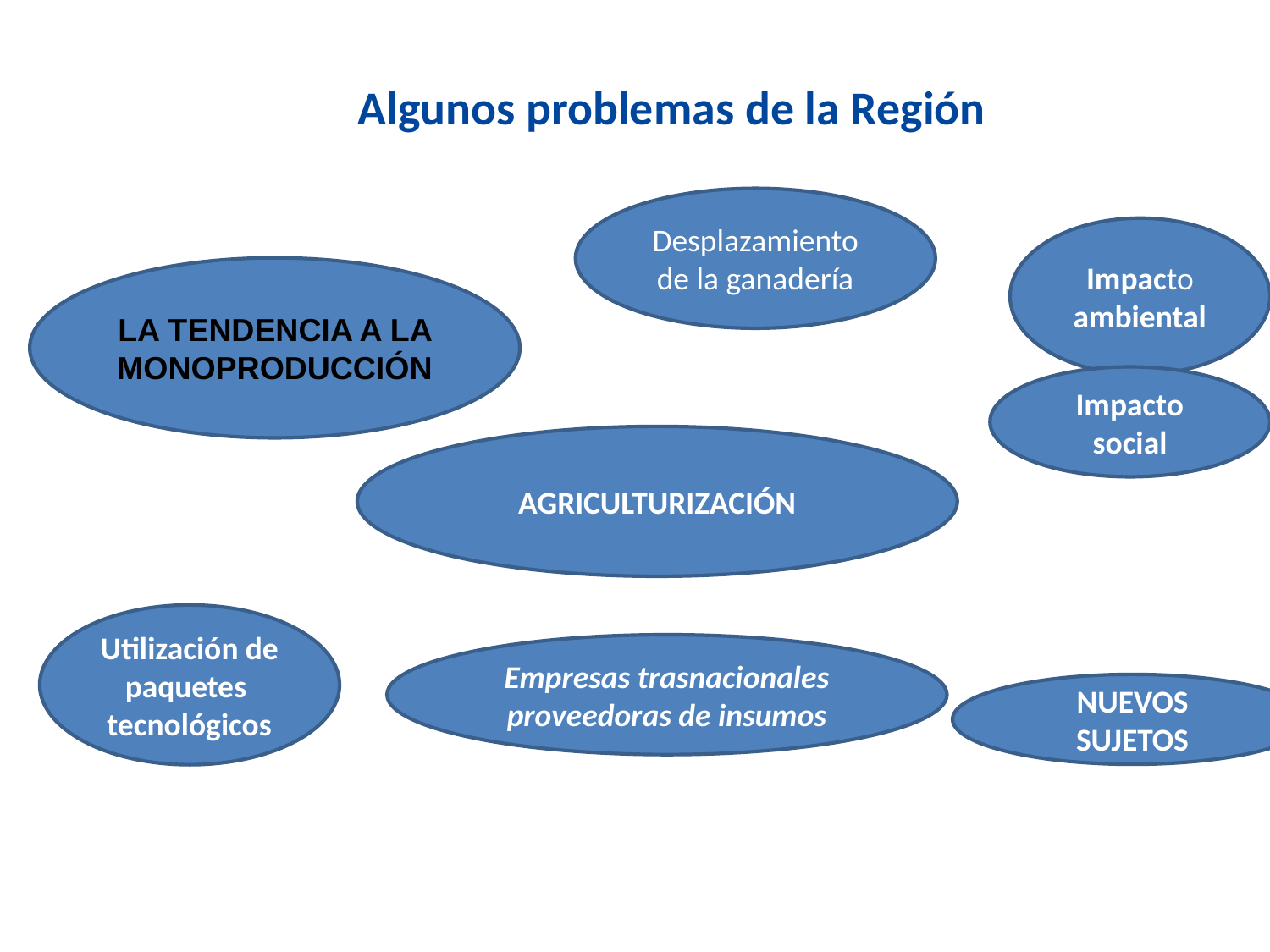

# Algunos problemas de la Región
Desplazamiento de la ganadería
Impacto ambiental

LA TENDENCIA A LA MONOPRODUCCIÓN

Impacto social
AGRICULTURIZACIÓN

NUEVOS SUJETOS

Utilización de paquetes  tecnológicos
Empresas trasnacionales proveedoras de insumos